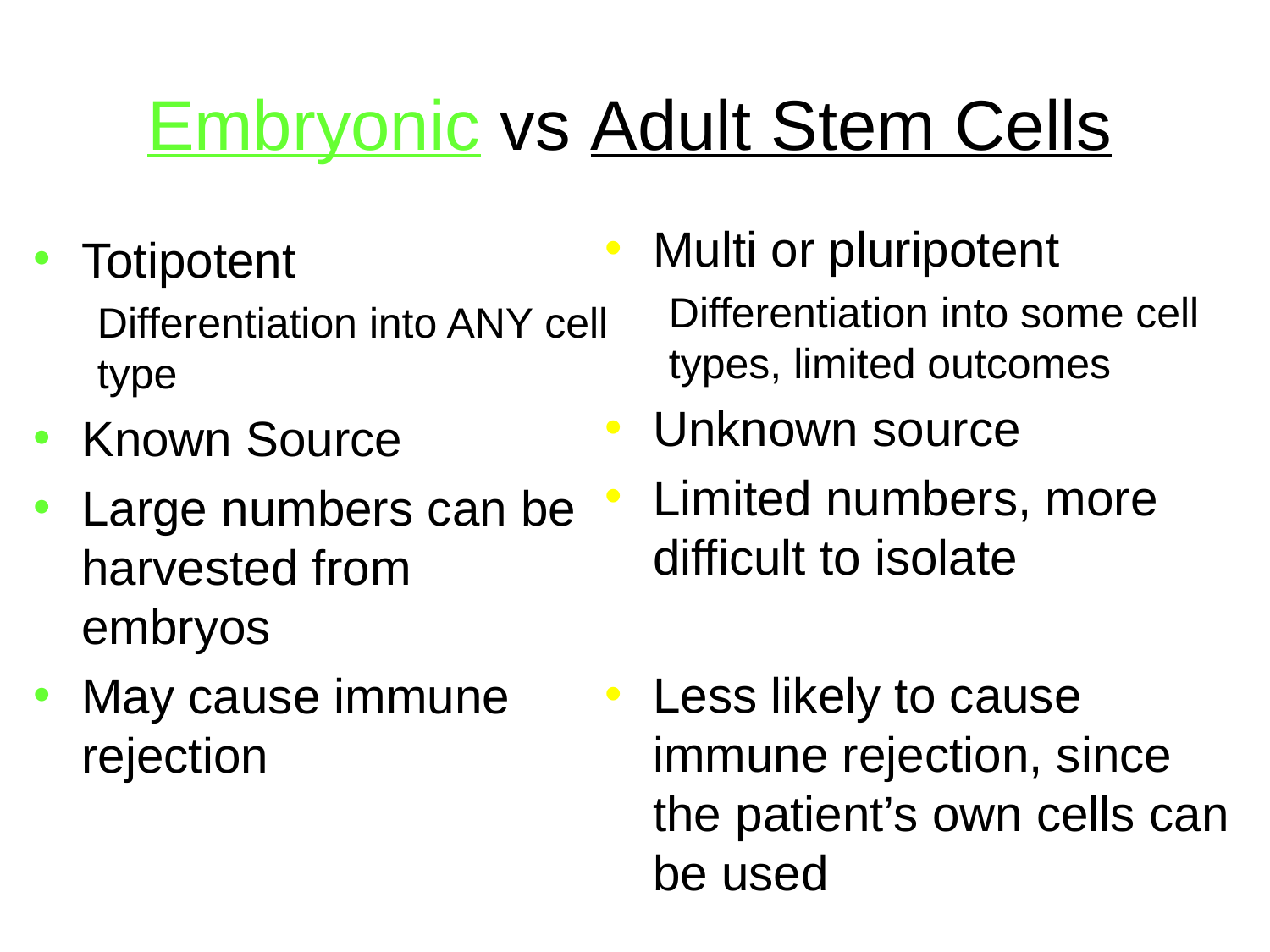

# Embryonic vs Adult Stem Cells
Multi or pluripotent
Differentiation into some cell types, limited outcomes
Unknown source
Limited numbers, more difficult to isolate

Less likely to cause immune rejection, since the patient’s own cells can be used
Totipotent
Differentiation into ANY cell type
Known Source
Large numbers can be harvested from embryos
May cause immune rejection